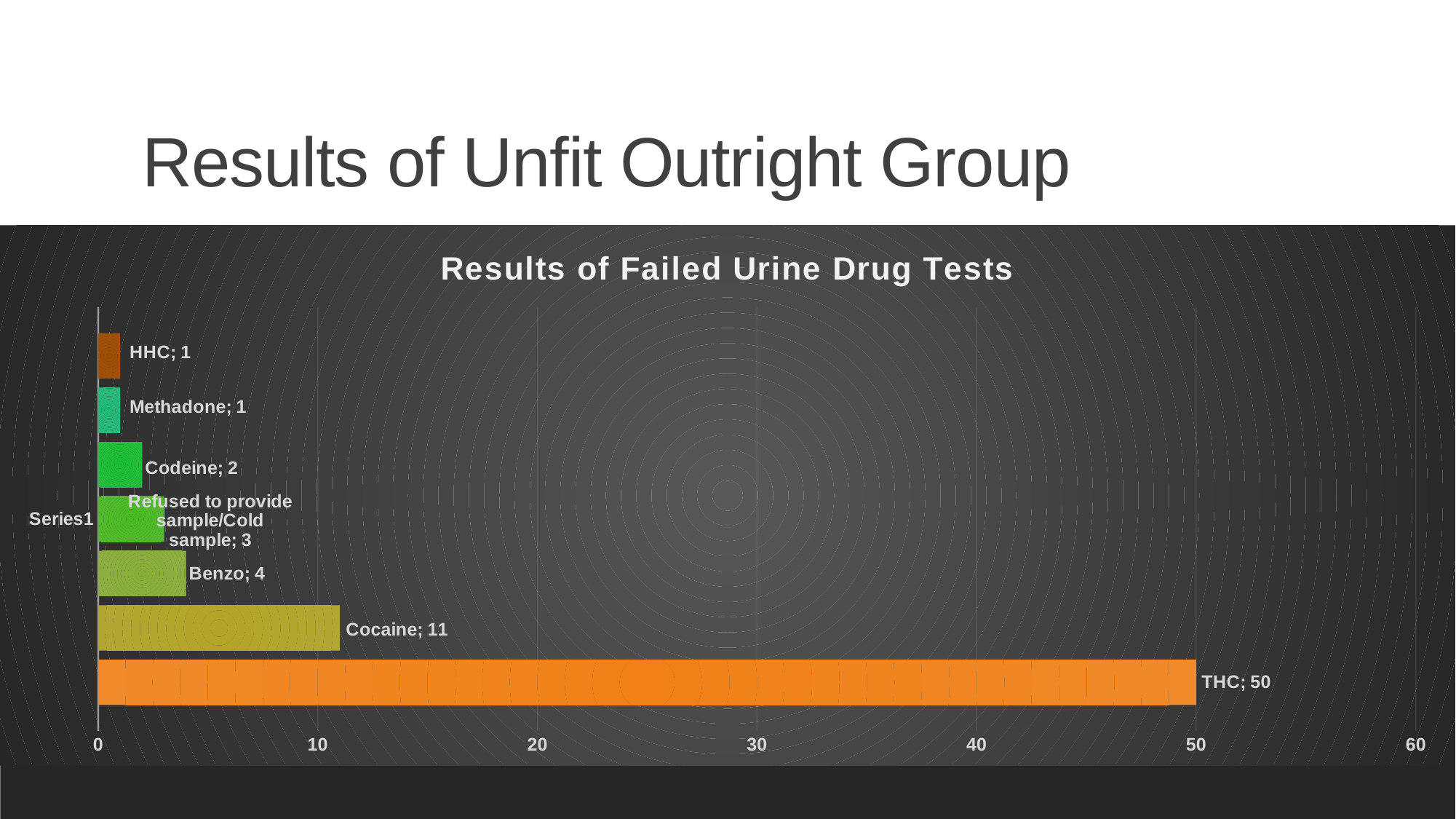

# Results of Unfit Outright Group

### Chart: Results of Failed Urine Drug Tests

| Category | THC | Cocaine | Benzo | Refused to provide sample/Cold sample | Codeine | Methadone | HHC |
|---|---|---|---|---|---|---|---|
|  | 50.0 | 11.0 | 4.0 | 3.0 | 2.0 | 1.0 | 1.0 |